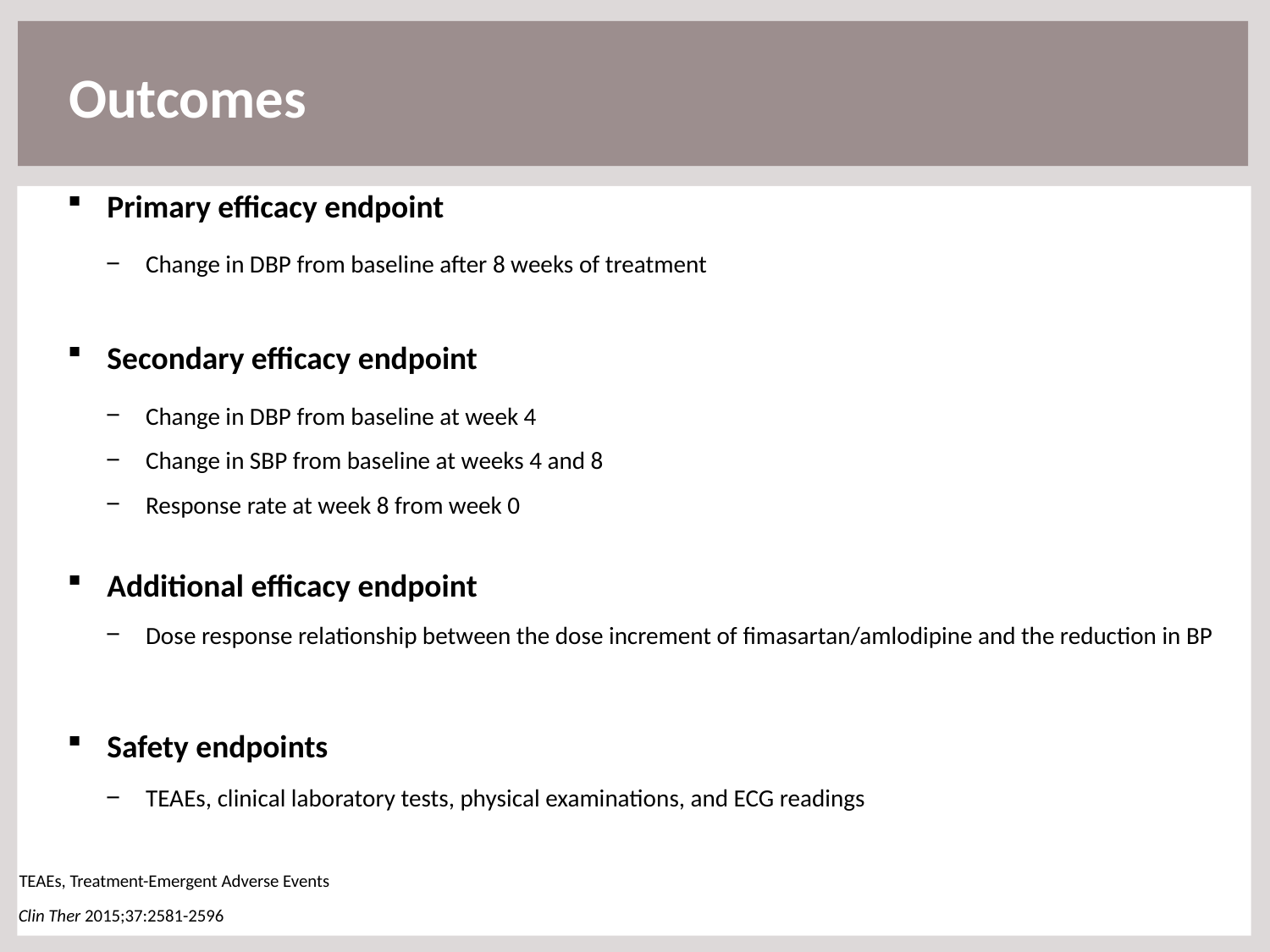

Outcomes
Primary efficacy endpoint
Change in DBP from baseline after 8 weeks of treatment
Secondary efficacy endpoint
Change in DBP from baseline at week 4
Change in SBP from baseline at weeks 4 and 8
Response rate at week 8 from week 0
Additional efficacy endpoint
Dose response relationship between the dose increment of fimasartan/amlodipine and the reduction in BP
Safety endpoints
TEAEs, clinical laboratory tests, physical examinations, and ECG readings
TEAEs, Treatment-Emergent Adverse Events
Clin Ther 2015;37:2581-2596